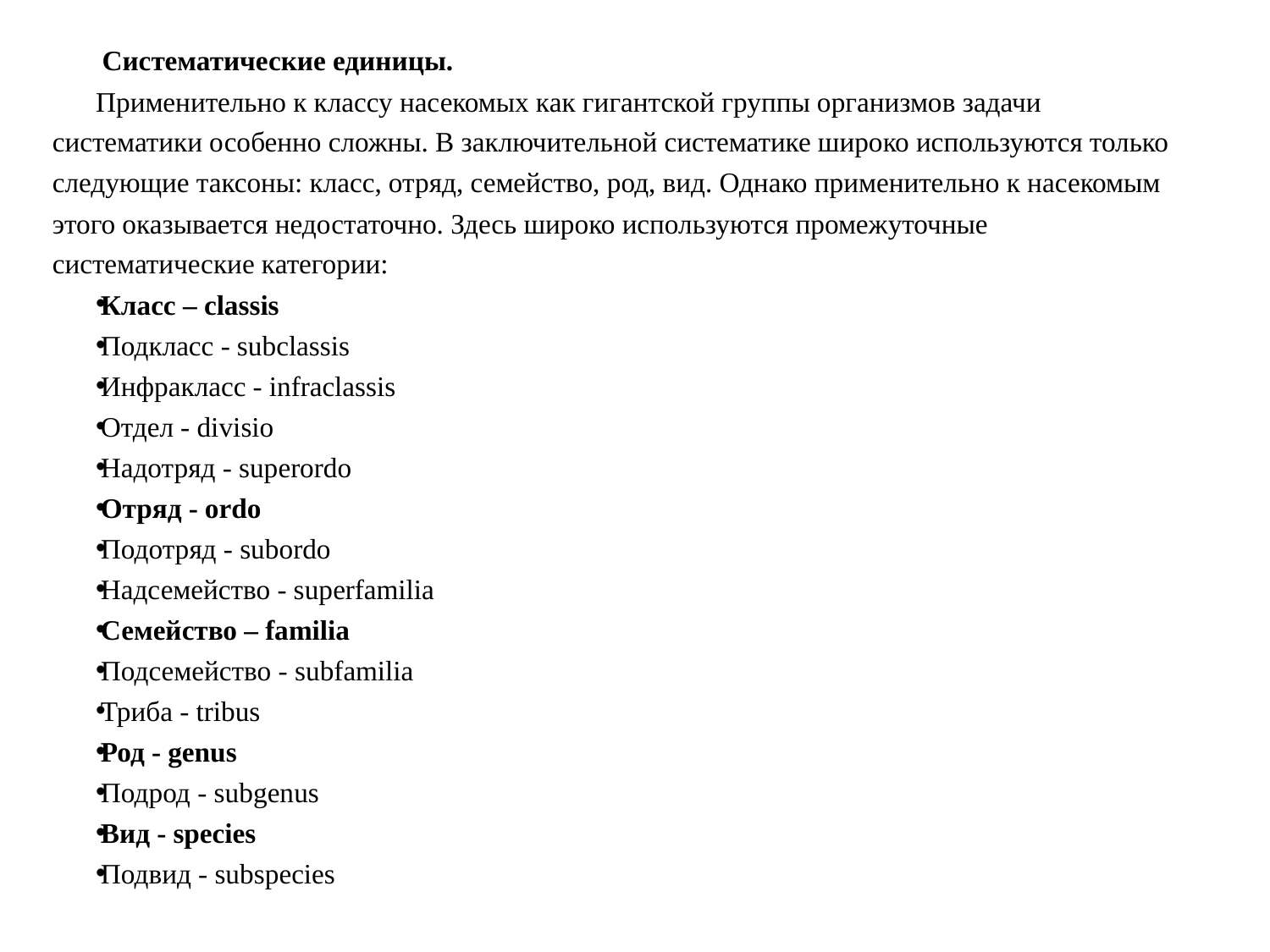

Систематические единицы.
Применительно к классу насекомых как гигантской группы организмов задачи систематики особенно сложны. В заключительной систематике широко используются только следующие таксоны: класс, отряд, семейство, род, вид. Однако применительно к насекомым этого оказывается недостаточно. Здесь широко используются промежуточные систематические категории:
Класс – classis
Подкласс - subclassis
Инфракласс - infraclassis
Отдел - divisio
Надотряд - superordo
Отряд - ordo
Подотряд - subordo
Надсемейство - superfamilia
Семейство – familia
Подсемейство - subfamilia
Триба - tribus
Род - genus
Подрод - subgenus
Вид - species
Подвид - subspecies